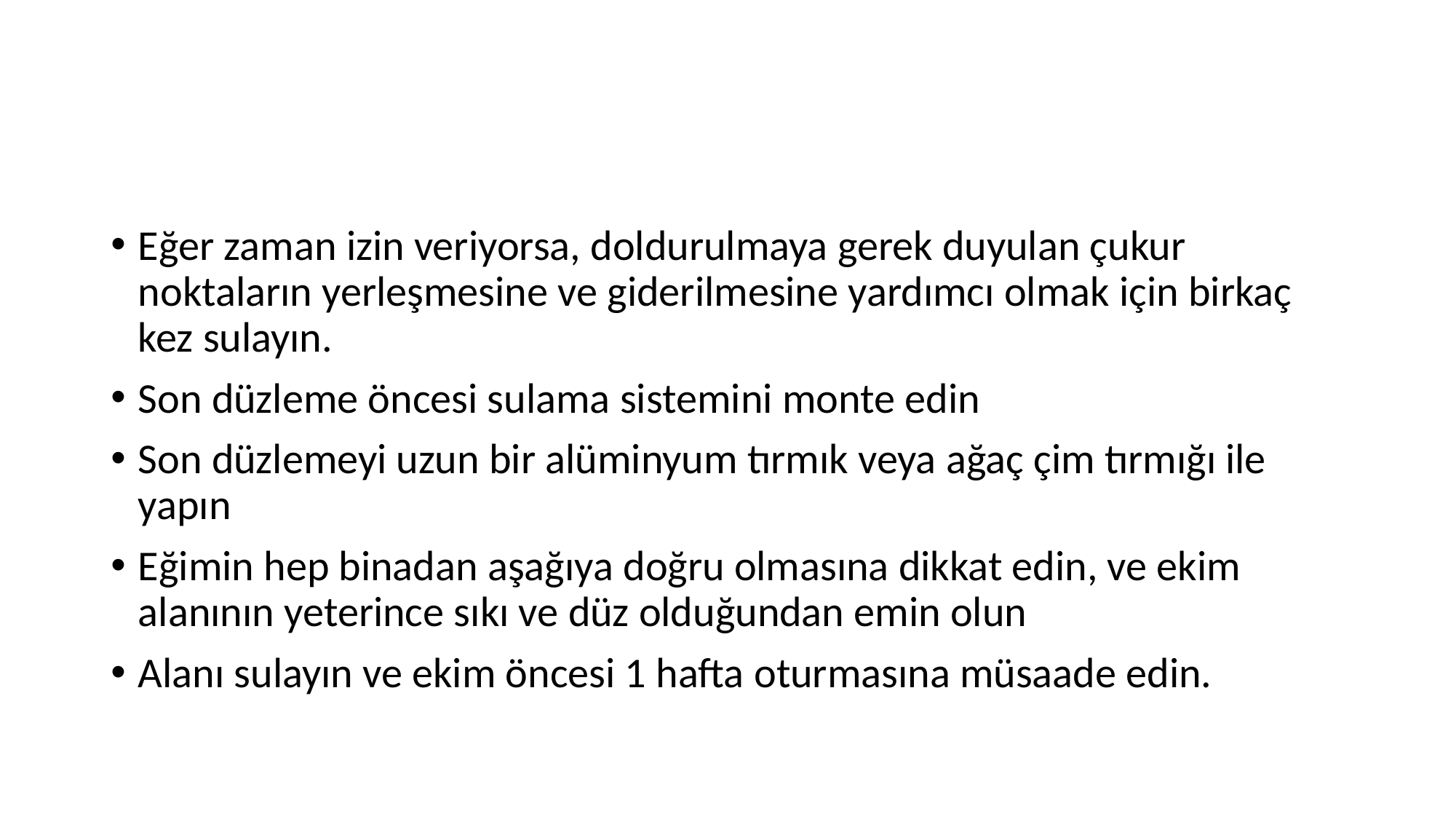

#
Eğer zaman izin veriyorsa, doldurulmaya gerek duyulan çukur noktaların yerleşmesine ve giderilmesine yardımcı olmak için birkaç kez sulayın.
Son düzleme öncesi sulama sistemini monte edin
Son düzlemeyi uzun bir alüminyum tırmık veya ağaç çim tırmığı ile yapın
Eğimin hep binadan aşağıya doğru olmasına dikkat edin, ve ekim alanının yeterince sıkı ve düz olduğundan emin olun
Alanı sulayın ve ekim öncesi 1 hafta oturmasına müsaade edin.